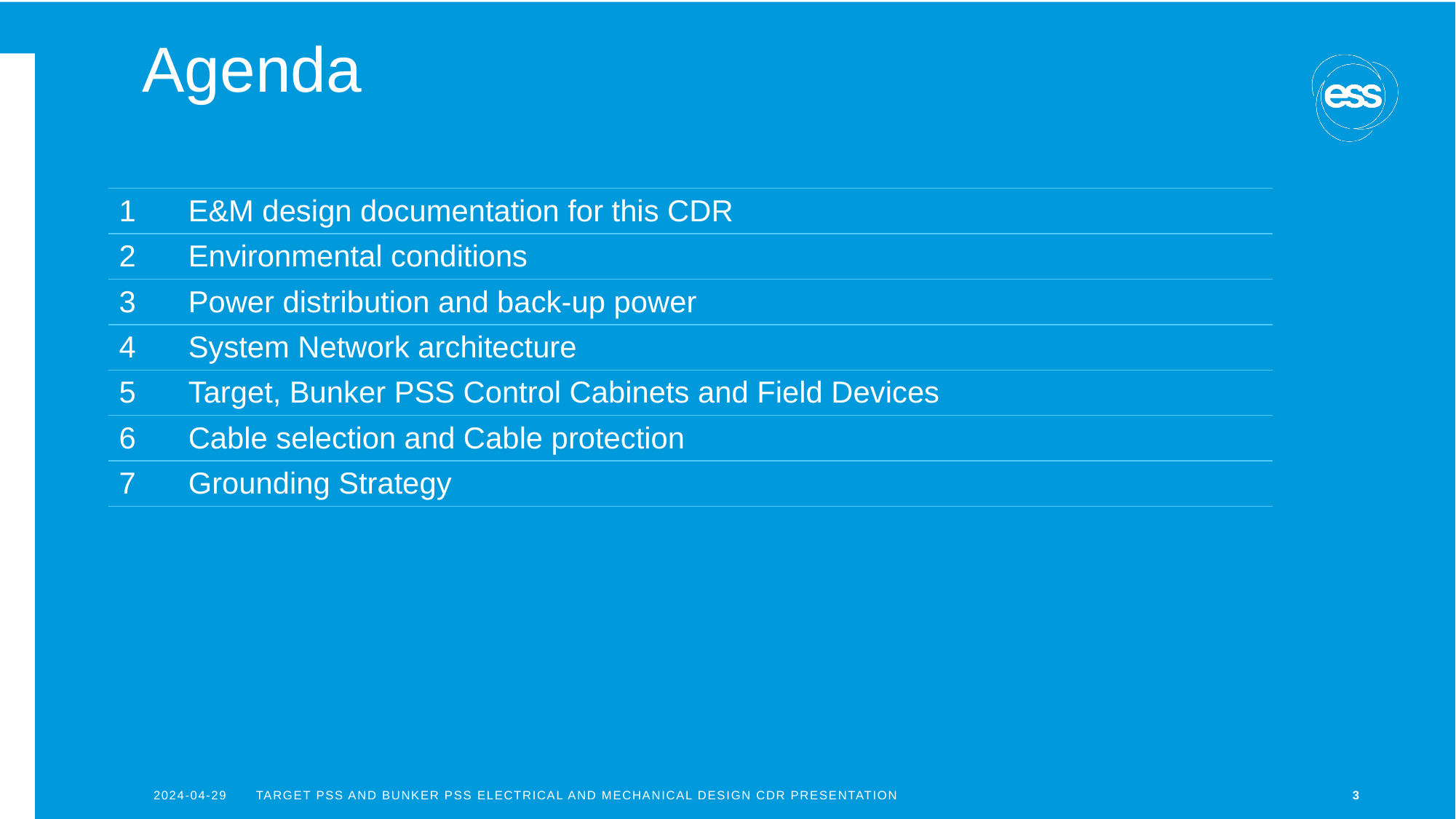

# Agenda
| 1 | E&M design documentation for this CDR |
| --- | --- |
| 2 | Environmental conditions |
| 3 | Power distribution and back-up power |
| 4 | System Network architecture |
| 5 | Target, Bunker PSS Control Cabinets and Field Devices |
| 6 | Cable selection and Cable protection |
| 7 | Grounding Strategy |
2024-04-29
Target PSS and Bunker PSS Electrical and Mechanical Design CDR Presentation
3